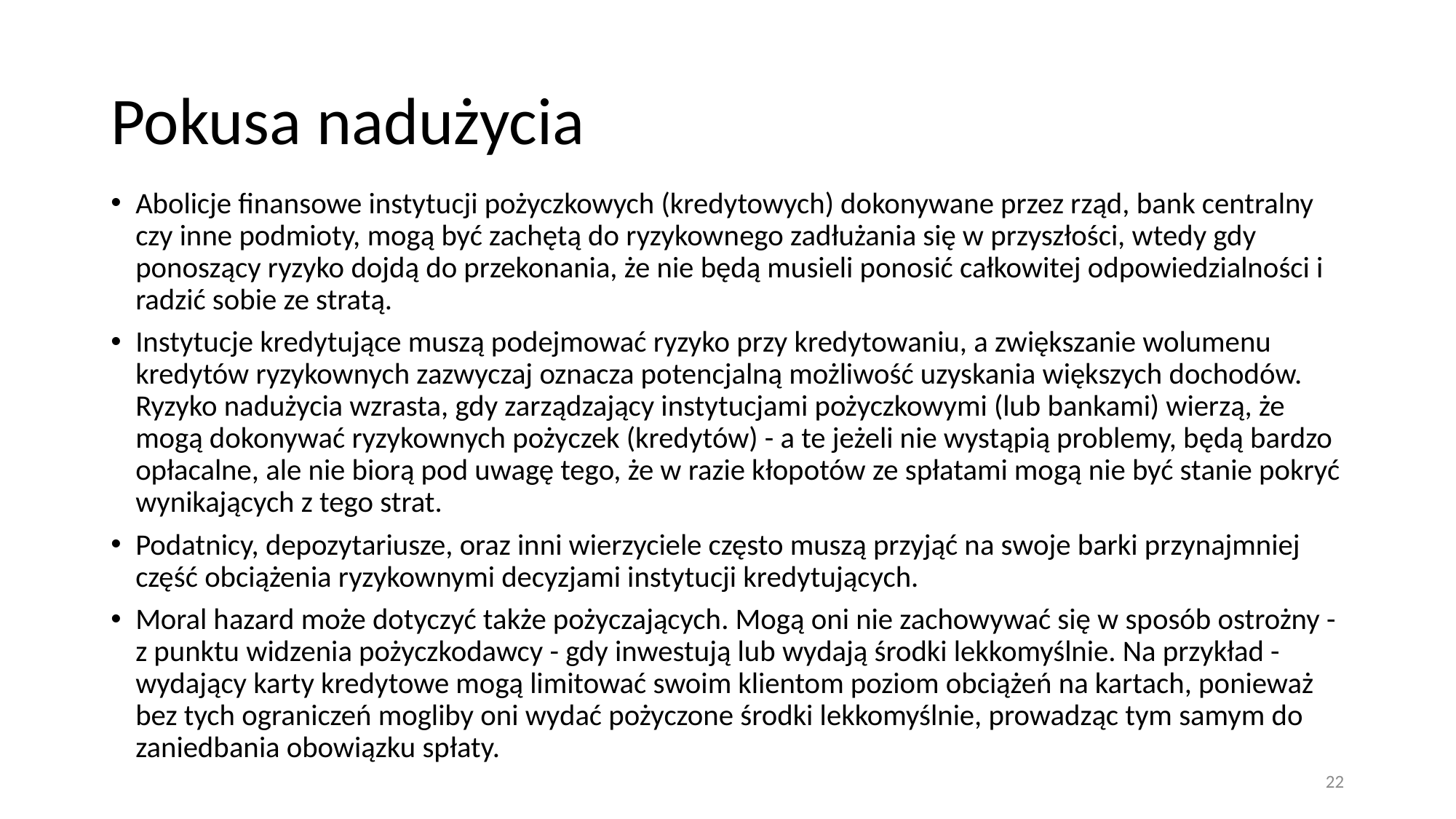

# Pokusa nadużycia
Abolicje finansowe instytucji pożyczkowych (kredytowych) dokonywane przez rząd, bank centralny czy inne podmioty, mogą być zachętą do ryzykownego zadłużania się w przyszłości, wtedy gdy ponoszący ryzyko dojdą do przekonania, że nie będą musieli ponosić całkowitej odpowiedzialności i radzić sobie ze stratą.
Instytucje kredytujące muszą podejmować ryzyko przy kredytowaniu, a zwiększanie wolumenu kredytów ryzykownych zazwyczaj oznacza potencjalną możliwość uzyskania większych dochodów. Ryzyko nadużycia wzrasta, gdy zarządzający instytucjami pożyczkowymi (lub bankami) wierzą, że mogą dokonywać ryzykownych pożyczek (kredytów) - a te jeżeli nie wystąpią problemy, będą bardzo opłacalne, ale nie biorą pod uwagę tego, że w razie kłopotów ze spłatami mogą nie być stanie pokryć wynikających z tego strat.
Podatnicy, depozytariusze, oraz inni wierzyciele często muszą przyjąć na swoje barki przynajmniej część obciążenia ryzykownymi decyzjami instytucji kredytujących.
Moral hazard może dotyczyć także pożyczających. Mogą oni nie zachowywać się w sposób ostrożny - z punktu widzenia pożyczkodawcy - gdy inwestują lub wydają środki lekkomyślnie. Na przykład - wydający karty kredytowe mogą limitować swoim klientom poziom obciążeń na kartach, ponieważ bez tych ograniczeń mogliby oni wydać pożyczone środki lekkomyślnie, prowadząc tym samym do zaniedbania obowiązku spłaty.
22